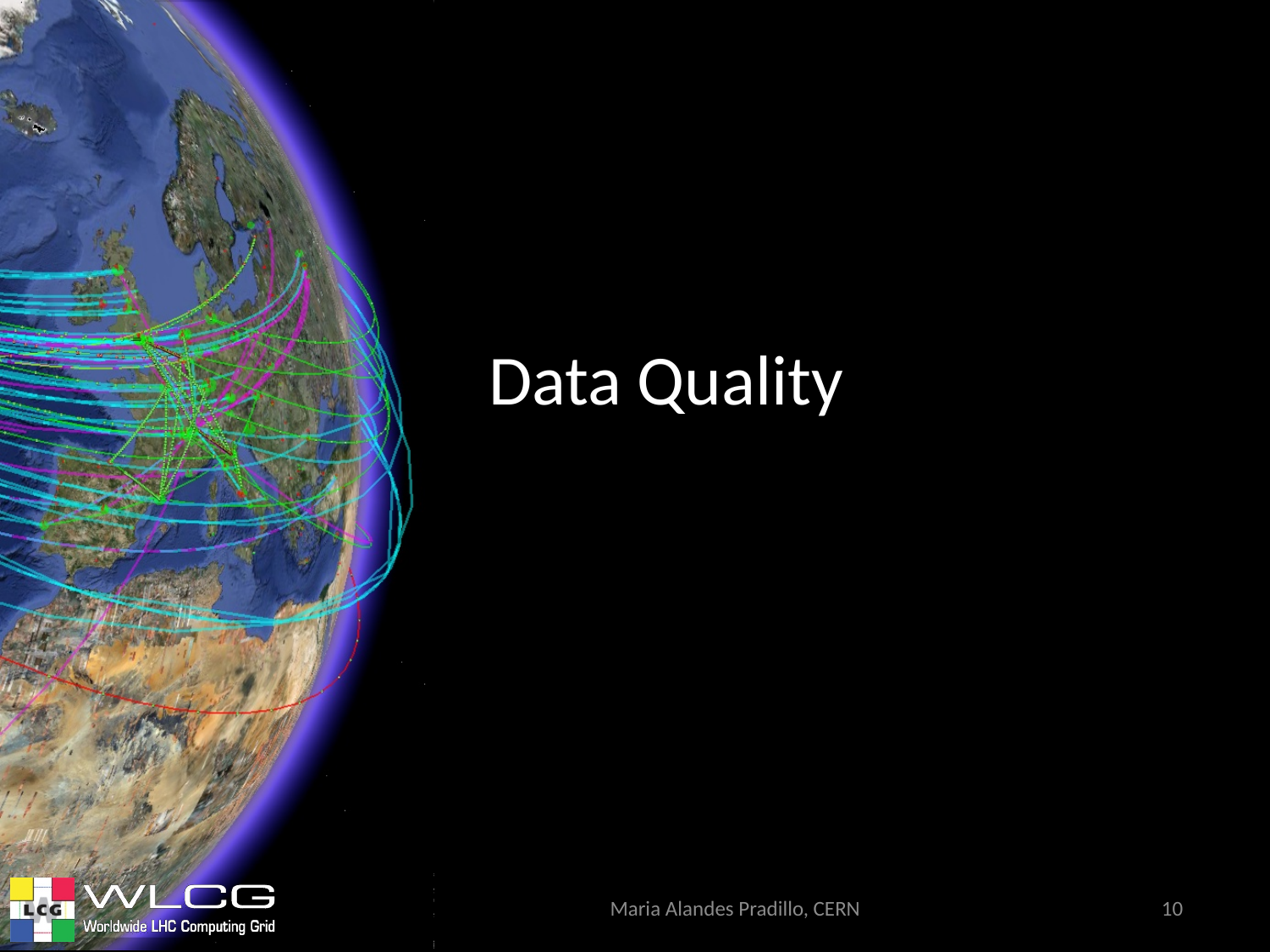

Data Quality
Maria Alandes Pradillo, CERN
10